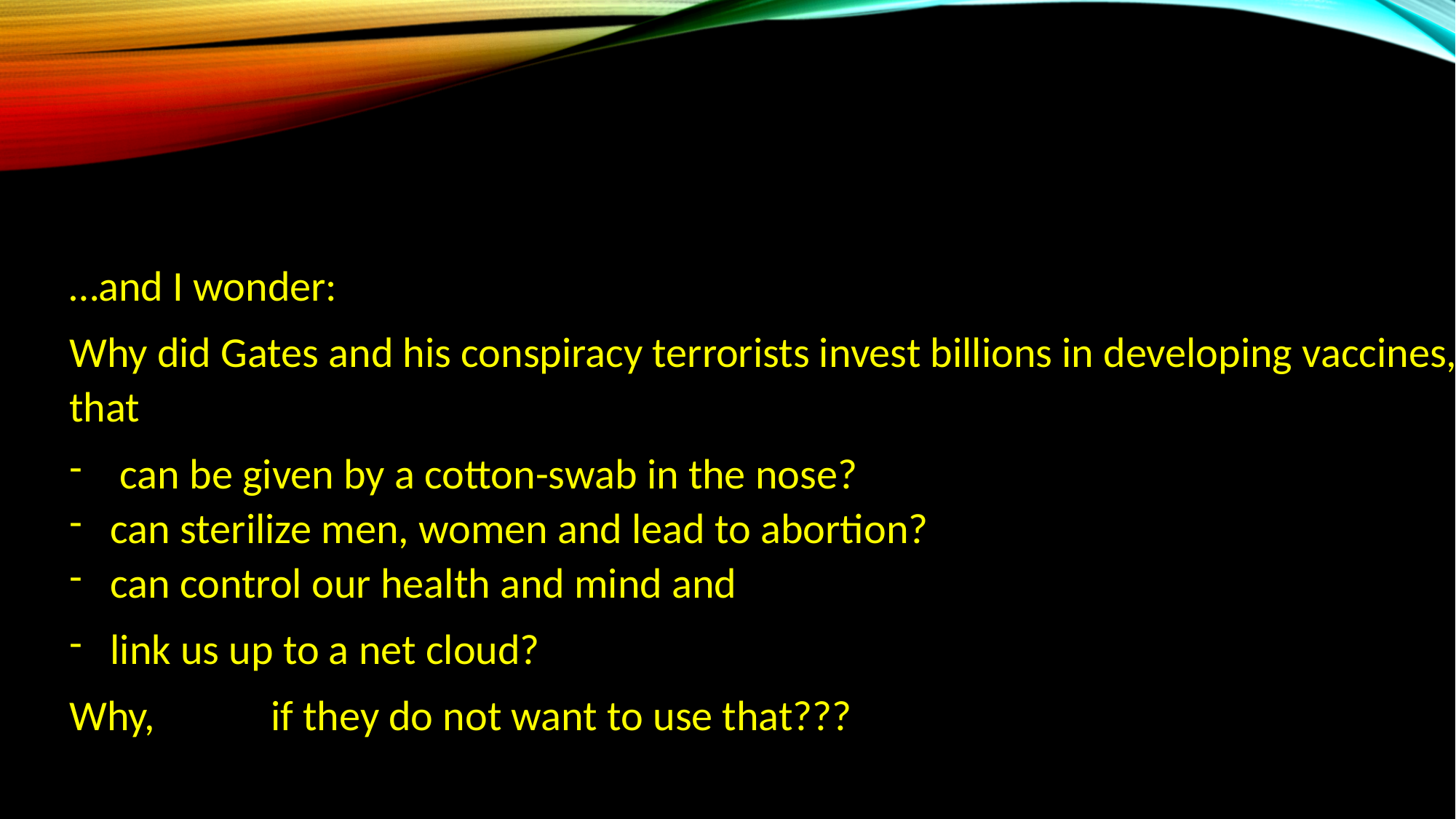

…and I wonder:
Why did Gates and his conspiracy terrorists invest billions in developing vaccines, that
 can be given by a cotton-swab in the nose?
can sterilize men, women and lead to abortion?
can control our health and mind and
link us up to a net cloud?
Why,            if they do not want to use that???